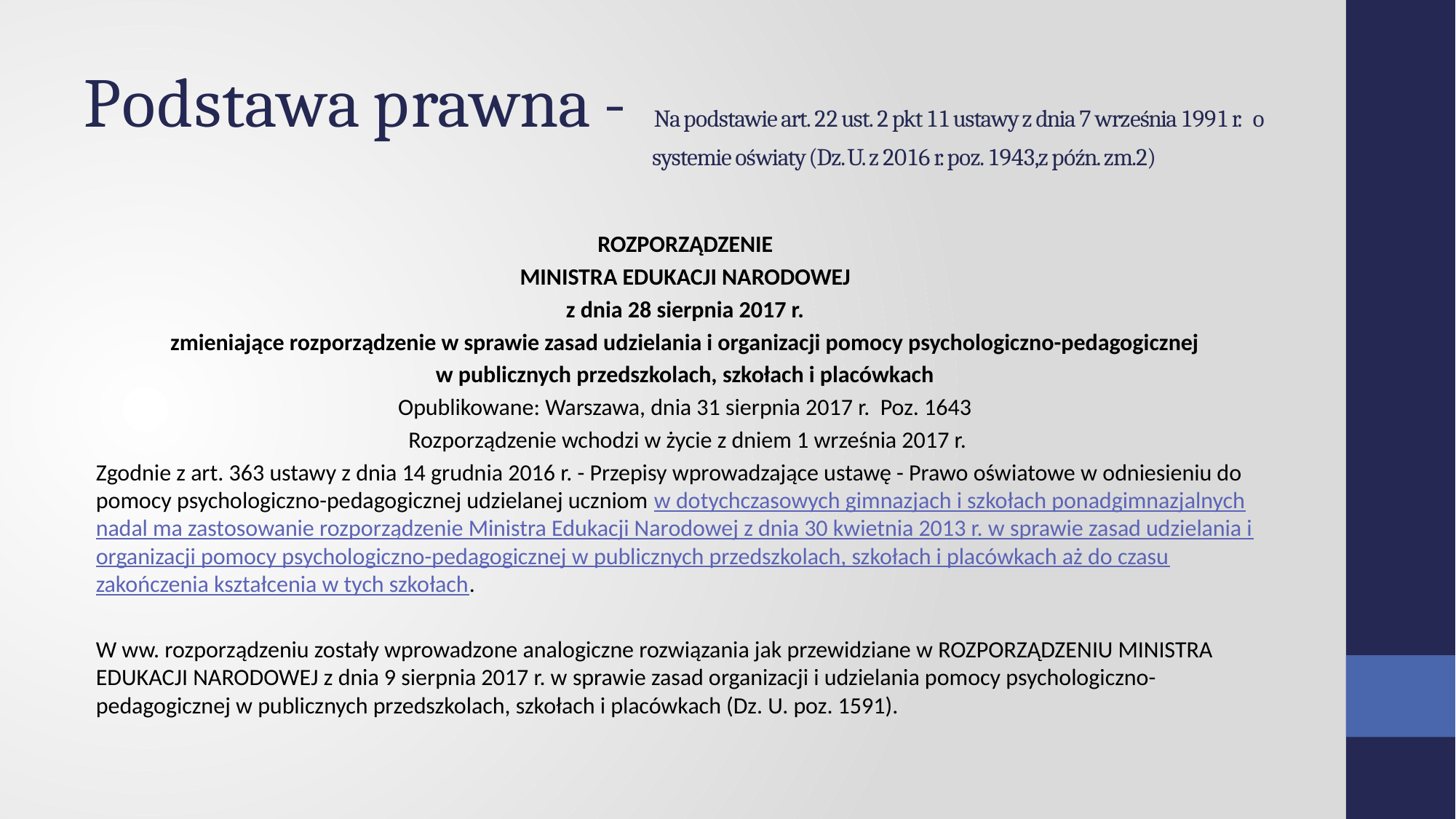

# Podstawa prawna -  Na podstawie art. 22 ust. 2 pkt 11 ustawy z dnia 7 września 1991 r.   o systemie oświaty (Dz. U. z 2016 r. poz. 1943,z późn. zm.2)

ROZPORZĄDZENIE
MINISTRA EDUKACJI NARODOWEJ
z dnia 28 sierpnia 2017 r.
zmieniające rozporządzenie w sprawie zasad udzielania i organizacji pomocy psychologiczno-pedagogicznej
w publicznych przedszkolach, szkołach i placówkach
Opublikowane: Warszawa, dnia 31 sierpnia 2017 r.  Poz. 1643
 Rozporządzenie wchodzi w życie z dniem 1 września 2017 r.
Zgodnie z art. 363 ustawy z dnia 14 grudnia 2016 r. - Przepisy wprowadzające ustawę - Prawo oświatowe w odniesieniu do pomocy psychologiczno-pedagogicznej udzielanej uczniom w dotychczasowych gimnazjach i szkołach ponadgimnazjalnych nadal ma zastosowanie rozporządzenie Ministra Edukacji Narodowej z dnia 30 kwietnia 2013 r. w sprawie zasad udzielania i organizacji pomocy psychologiczno-pedagogicznej w publicznych przedszkolach, szkołach i placówkach aż do czasu zakończenia kształcenia w tych szkołach.

W ww. rozporządzeniu zostały wprowadzone analogiczne rozwiązania jak przewidziane w ROZPORZĄDZENIU MINISTRA EDUKACJI NARODOWEJ z dnia 9 sierpnia 2017 r. w sprawie zasad organizacji i udzielania pomocy psychologiczno-pedagogicznej w publicznych przedszkolach, szkołach i placówkach (Dz. U. poz. 1591).